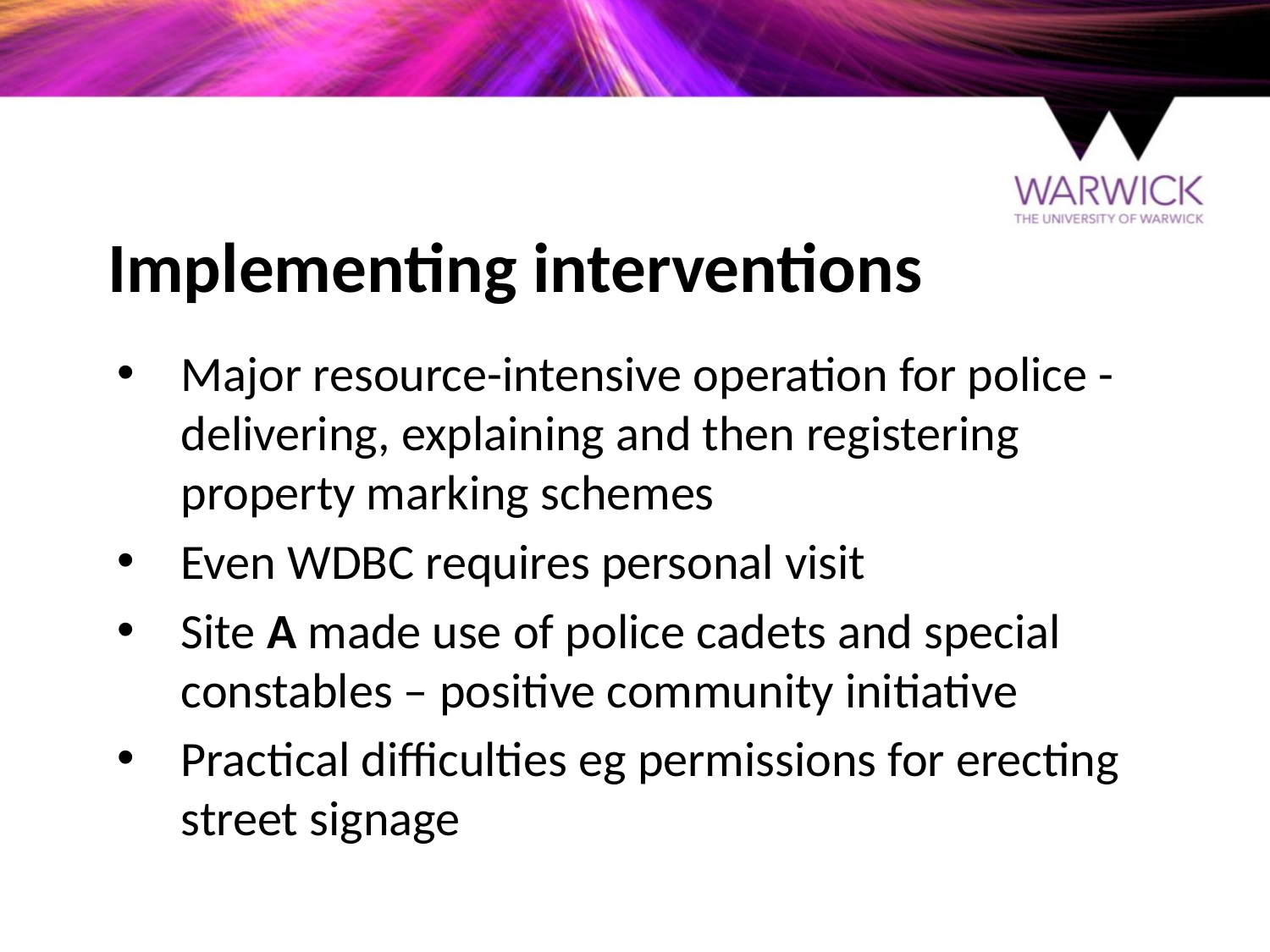

# Implementing interventions
Major resource-intensive operation for police - delivering, explaining and then registering property marking schemes
Even WDBC requires personal visit
Site A made use of police cadets and special constables – positive community initiative
Practical difficulties eg permissions for erecting street signage